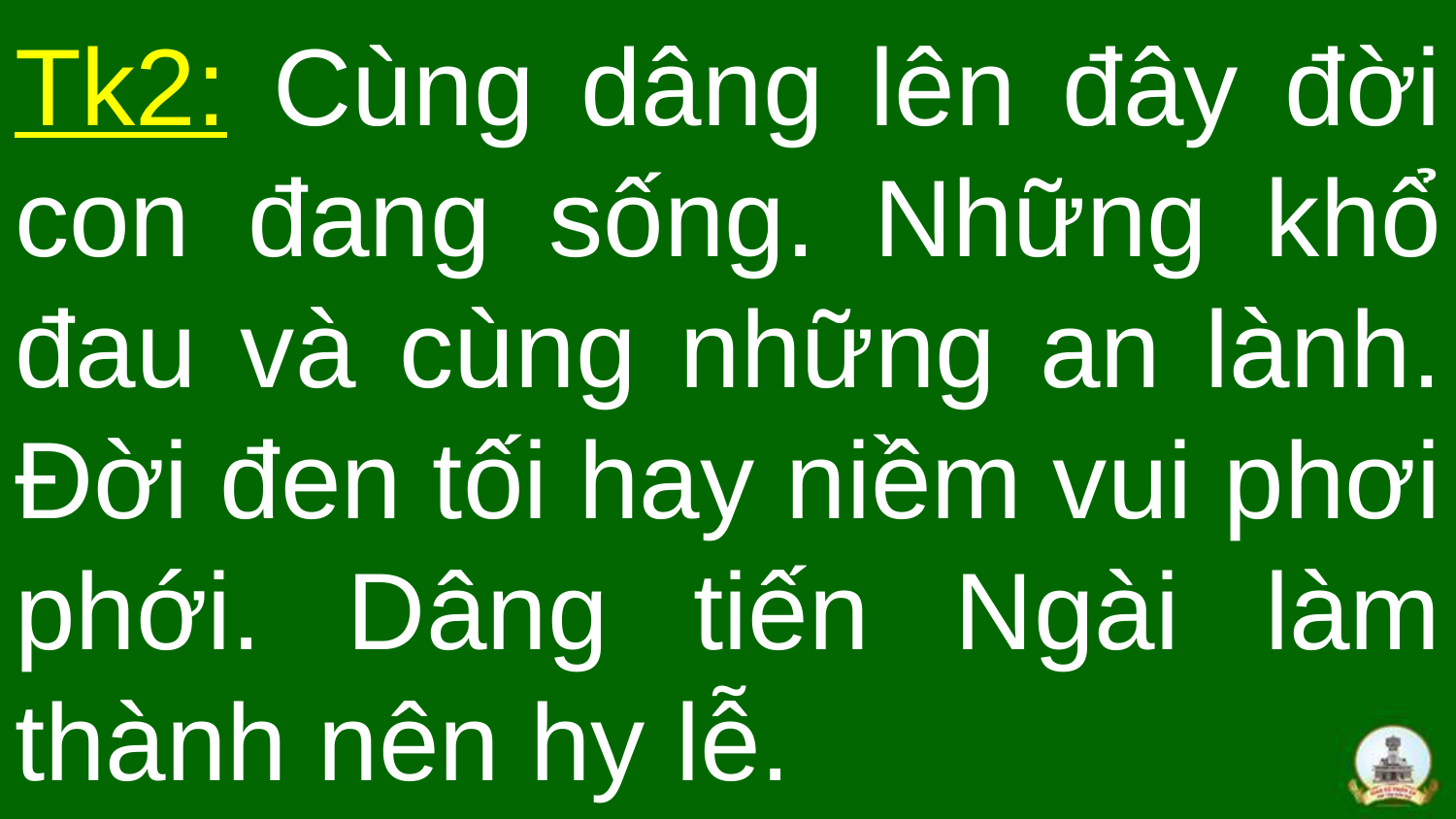

# Tk2: Cùng dâng lên đây đời con đang sống. Những khổ đau và cùng những an lành. Đời đen tối hay niềm vui phơi phới. Dâng tiến Ngài làm thành nên hy lễ.